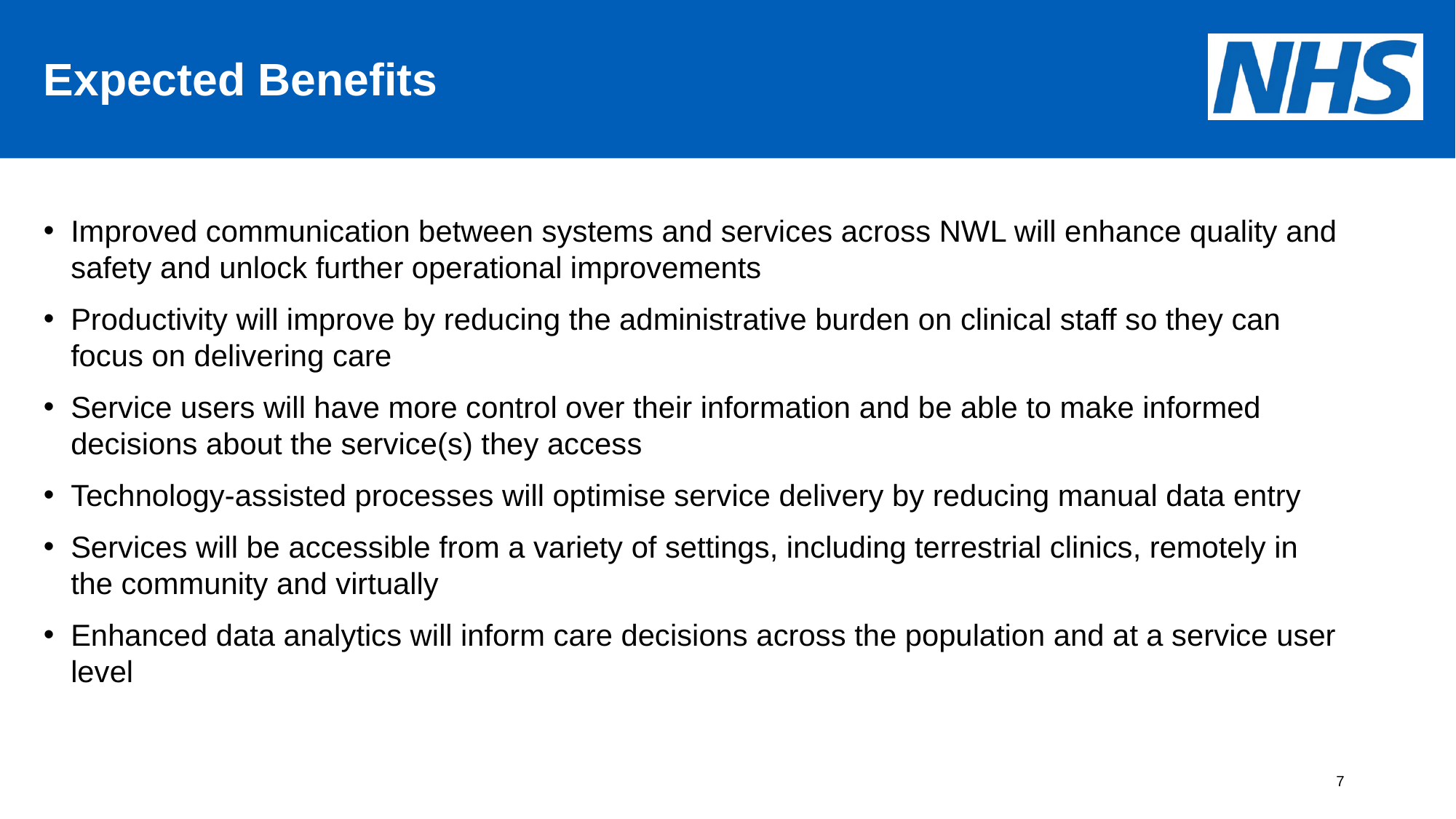

7
# Expected Benefits
Improved communication between systems and services across NWL will enhance quality and safety and unlock further operational improvements
Productivity will improve by reducing the administrative burden on clinical staff so they can focus on delivering care
Service users will have more control over their information and be able to make informed decisions about the service(s) they access
Technology-assisted processes will optimise service delivery by reducing manual data entry
Services will be accessible from a variety of settings, including terrestrial clinics, remotely in the community and virtually
Enhanced data analytics will inform care decisions across the population and at a service user level